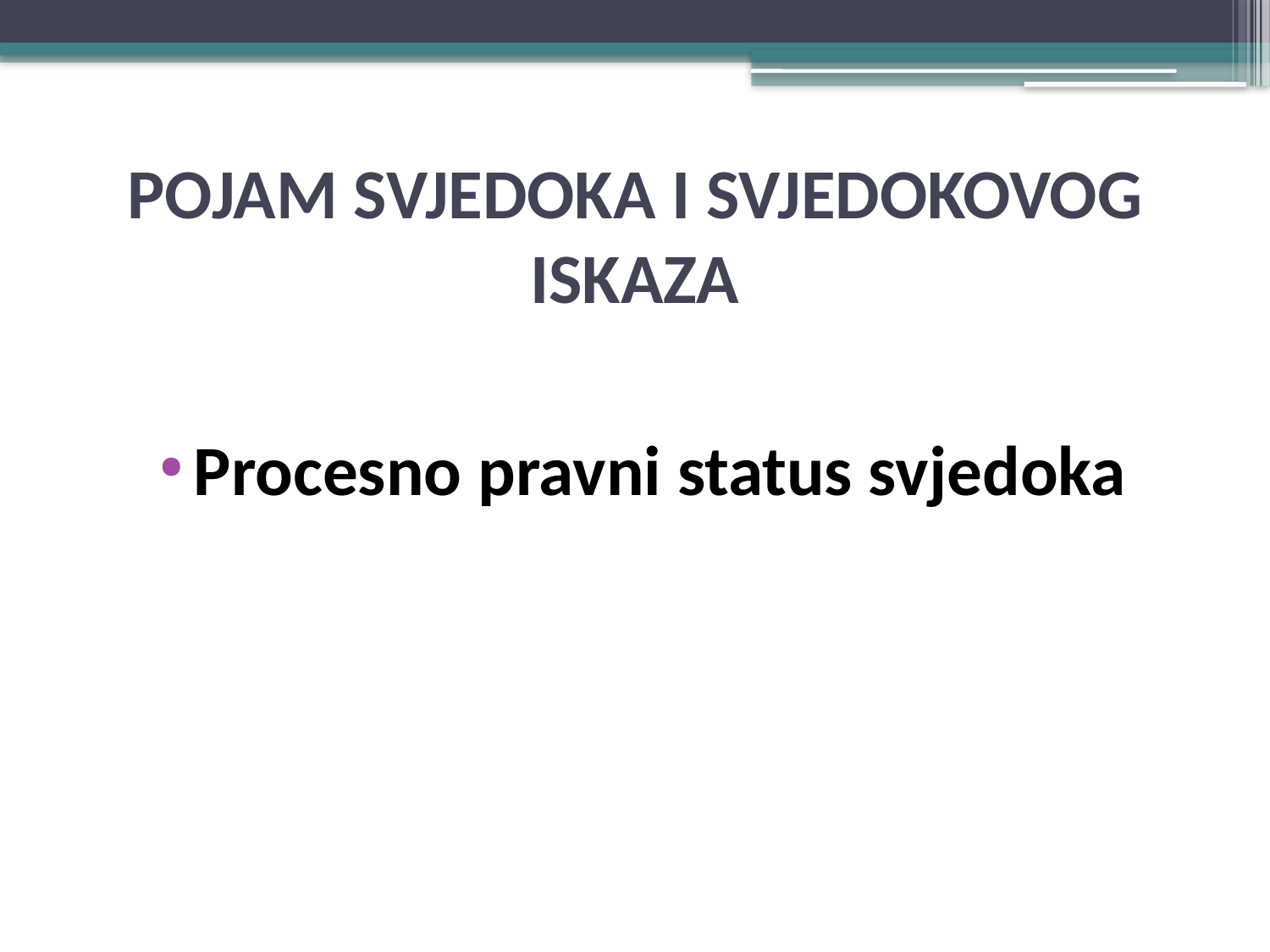

# POJAM SVJEDOKA I SVJEDOKOVOG ISKAZA

Procesno pravni status svjedoka